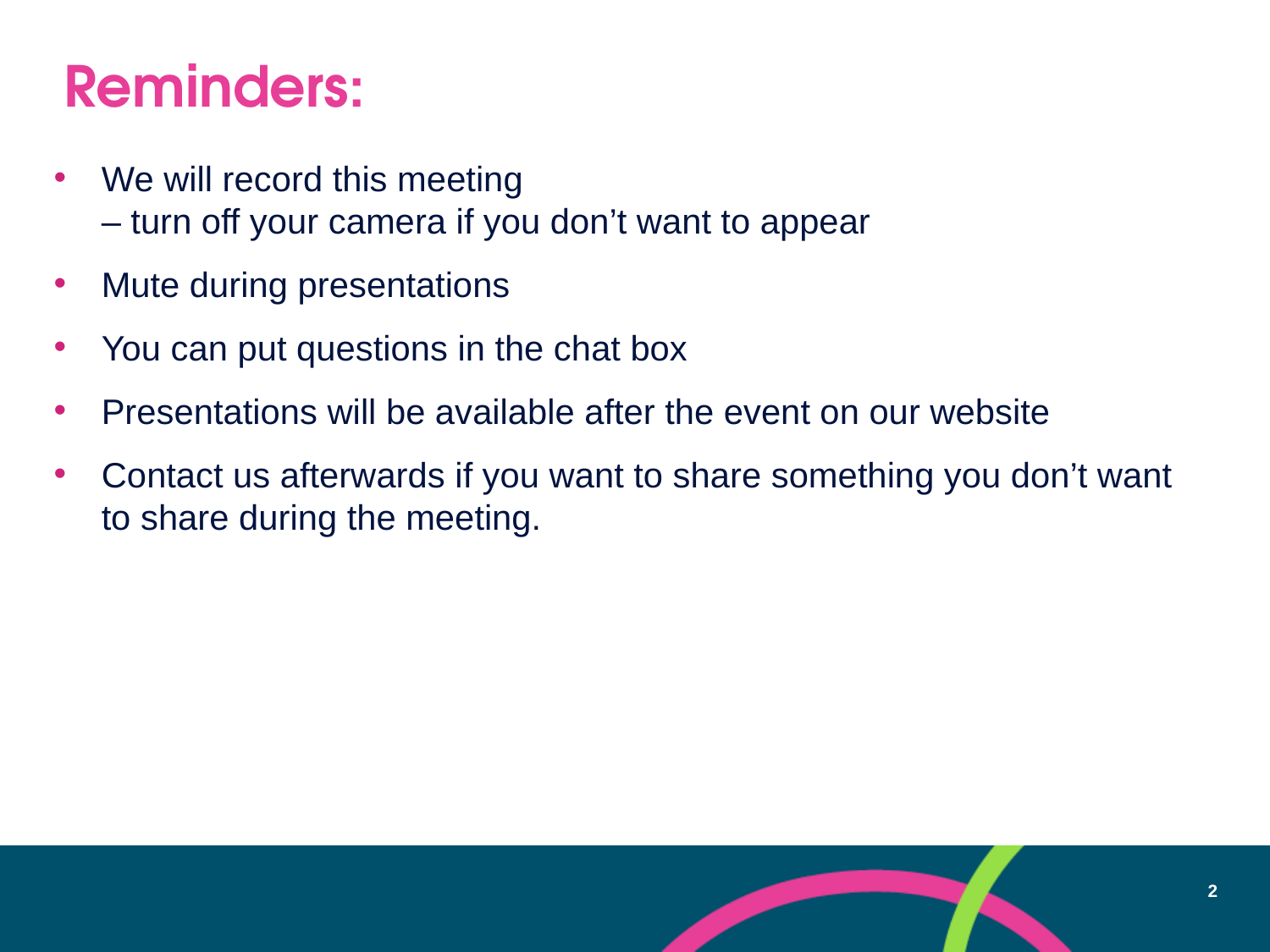

# Reminders:
We will record this meeting
– turn off your camera if you don’t want to appear
Mute during presentations
You can put questions in the chat box
Presentations will be available after the event on our website
Contact us afterwards if you want to share something you don’t want to share during the meeting.

2